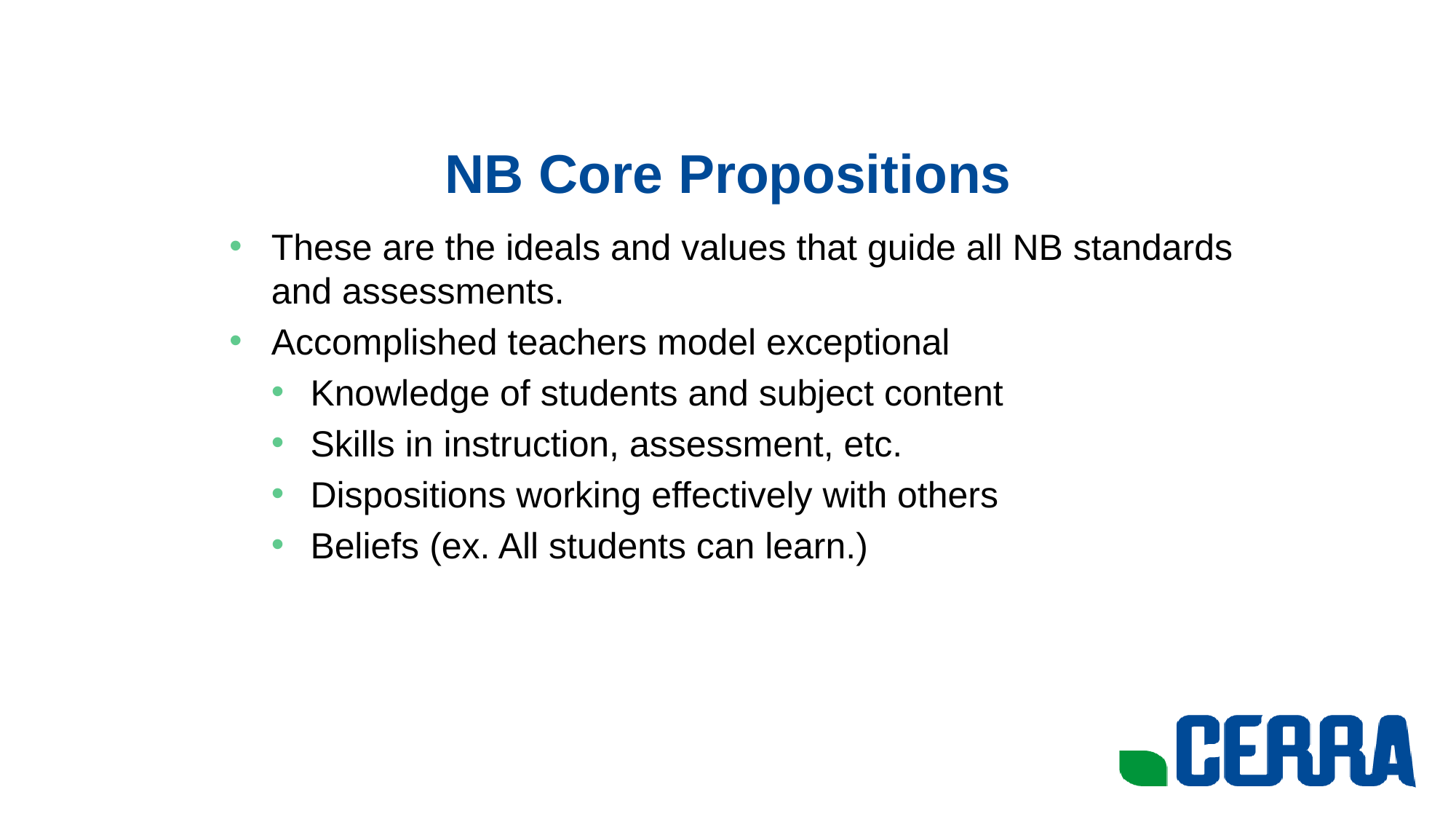

# NB Core Propositions
These are the ideals and values that guide all NB standards and assessments.
Accomplished teachers model exceptional
Knowledge of students and subject content
Skills in instruction, assessment, etc.
Dispositions working effectively with others
Beliefs (ex. All students can learn.)